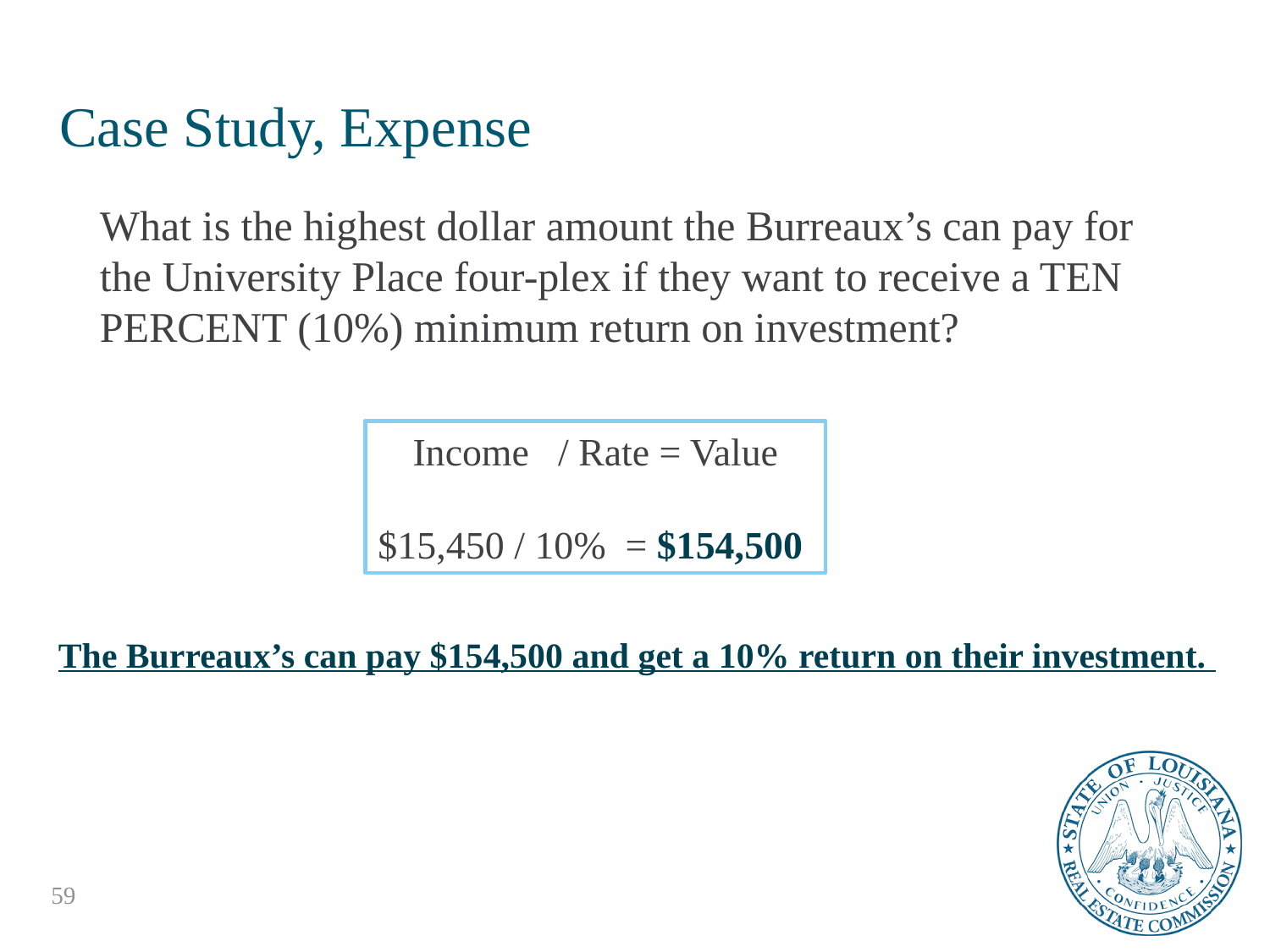

# Case Study, Expense
What is the highest dollar amount the Burreaux’s can pay for the University Place four-plex if they want to receive a TEN PERCENT (10%) minimum return on investment?

Income   / Rate = Value

$15,450 / 10%  = $154,500
The Burreaux’s can pay $154,500 and get a 10% return on their investment.
59